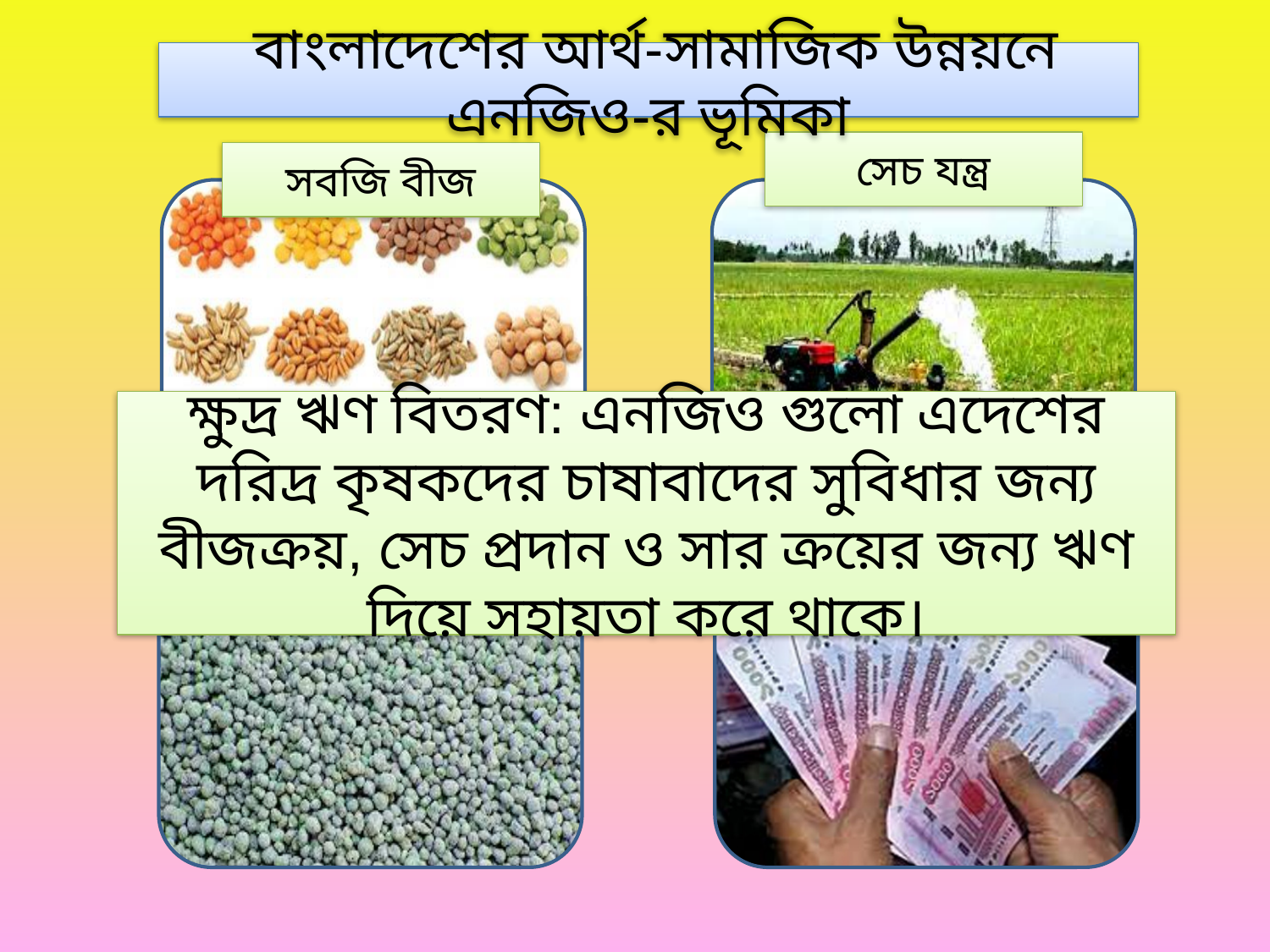

বাংলাদেশের আর্থ-সামাজিক উন্নয়নে এনজিও-র ভূমিকা
সেচ যন্ত্র

সবজি বীজ

ক্ষুদ্র ঋণ বিতরণ: এনজিও গুলো এদেশের দরিদ্র কৃষকদের চাষাবাদের সুবিধার জন্য বীজক্রয়, সেচ প্রদান ও সার ক্রয়ের জন্য ঋণ দিয়ে সহায়তা করে থাকে।
সার

এনজিও ঋণের অর্থ